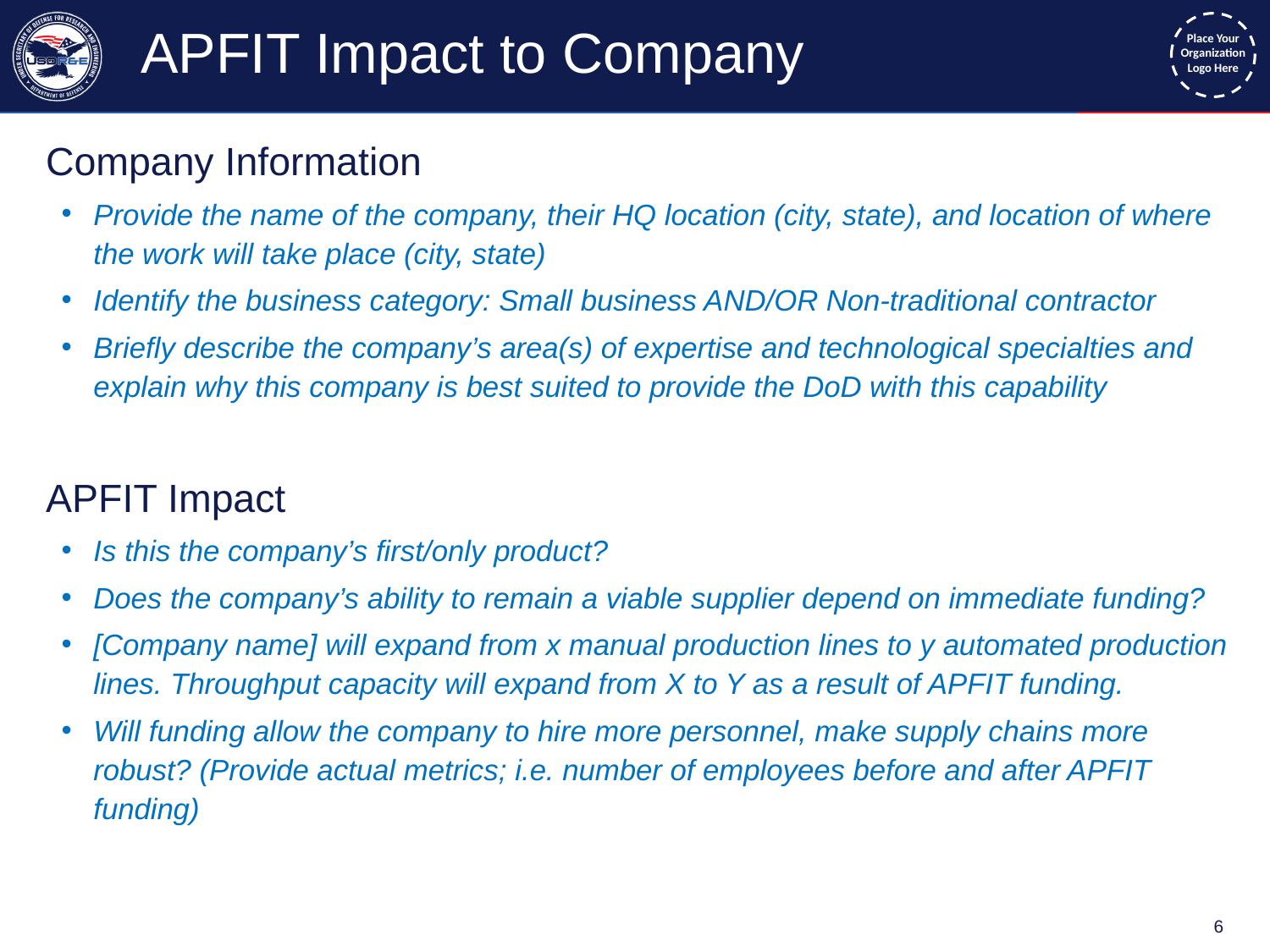

# APFIT Impact to Company
Company Information
Provide the name of the company, their HQ location (city, state), and location of where the work will take place (city, state)
Identify the business category: Small business AND/OR Non-traditional contractor
Briefly describe the company’s area(s) of expertise and technological specialties and explain why this company is best suited to provide the DoD with this capability

APFIT Impact
Is this the company’s first/only product?
Does the company’s ability to remain a viable supplier depend on immediate funding?
[Company name] will expand from x manual production lines to y automated production lines. Throughput capacity will expand from X to Y as a result of APFIT funding.
Will funding allow the company to hire more personnel, make supply chains more robust? (Provide actual metrics; i.e. number of employees before and after APFIT funding)

6